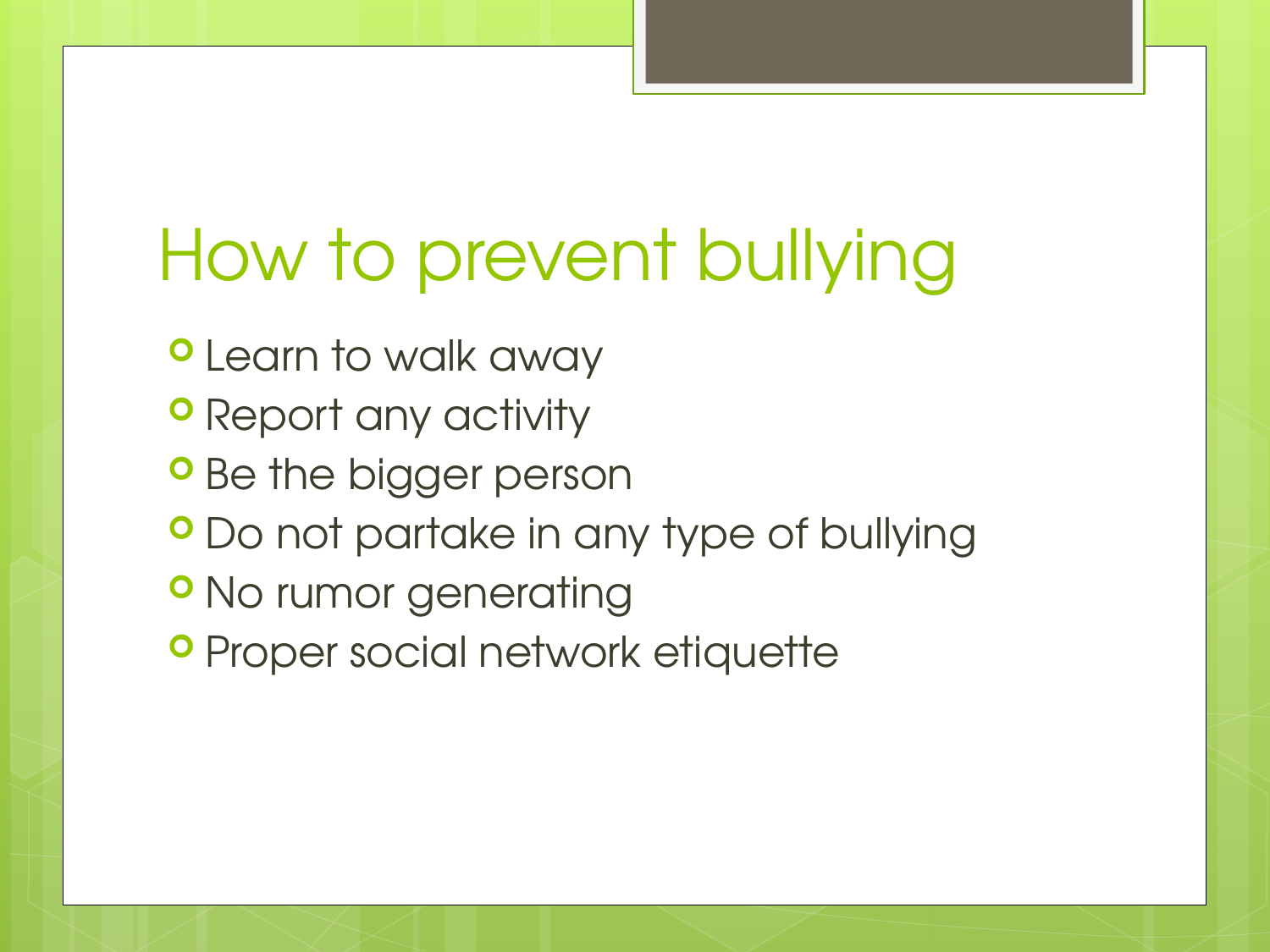

# How to prevent bullying
Learn to walk away
Report any activity
Be the bigger person
Do not partake in any type of bullying
No rumor generating
Proper social network etiquette